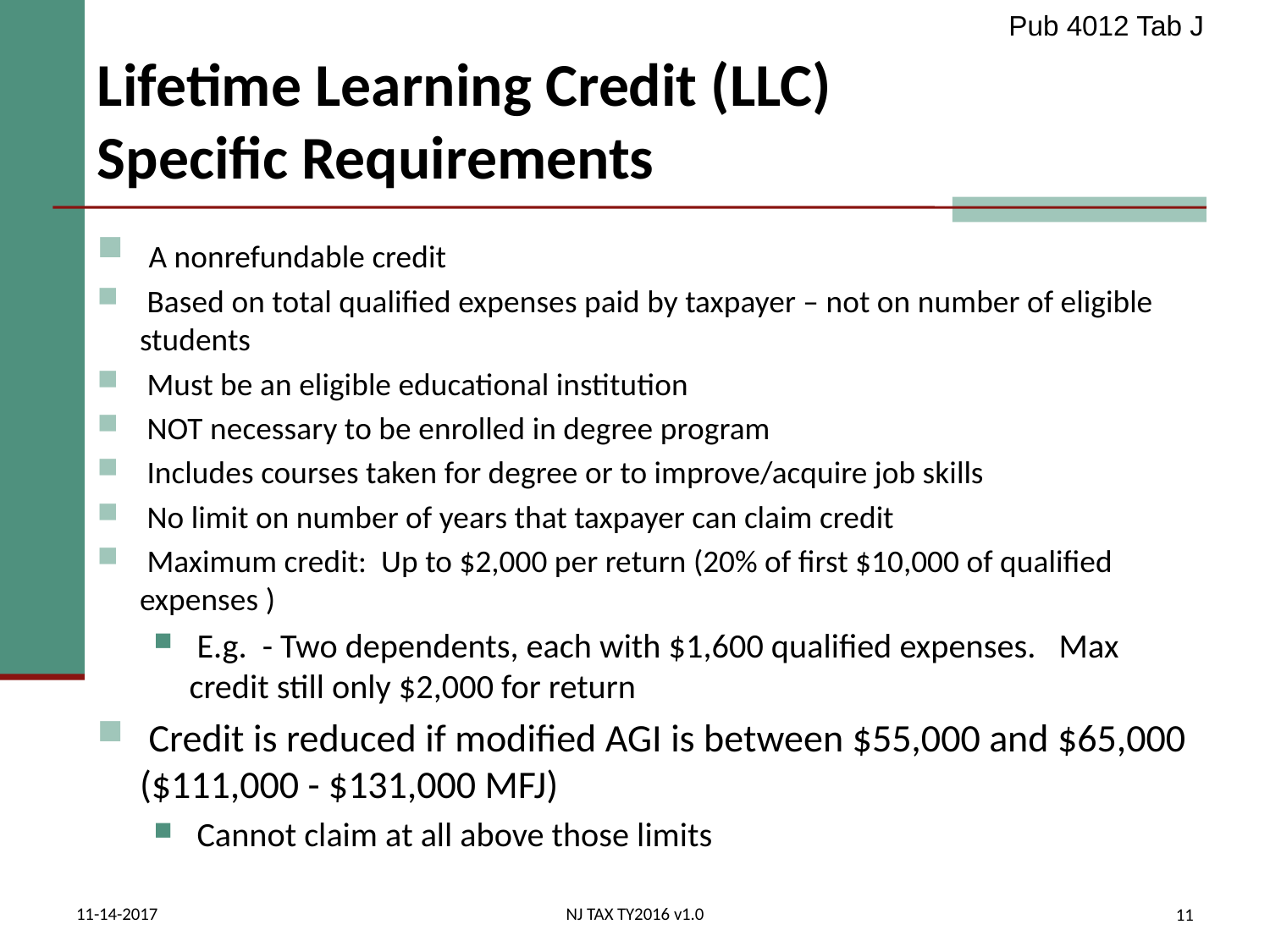

Pub 4012 Tab J
# Lifetime Learning Credit (LLC) Specific Requirements
 A nonrefundable credit
 Based on total qualified expenses paid by taxpayer – not on number of eligible students
 Must be an eligible educational institution
 NOT necessary to be enrolled in degree program
 Includes courses taken for degree or to improve/acquire job skills
 No limit on number of years that taxpayer can claim credit
 Maximum credit:  Up to $2,000 per return (20% of first $10,000 of qualified expenses )
 E.g.  - Two dependents, each with $1,600 qualified expenses.   Max credit still only $2,000 for return
 Credit is reduced if modified AGI is between $55,000 and $65,000 ($111,000 - $131,000 MFJ)
 Cannot claim at all above those limits
11-14-2017
NJ TAX TY2016 v1.0
11